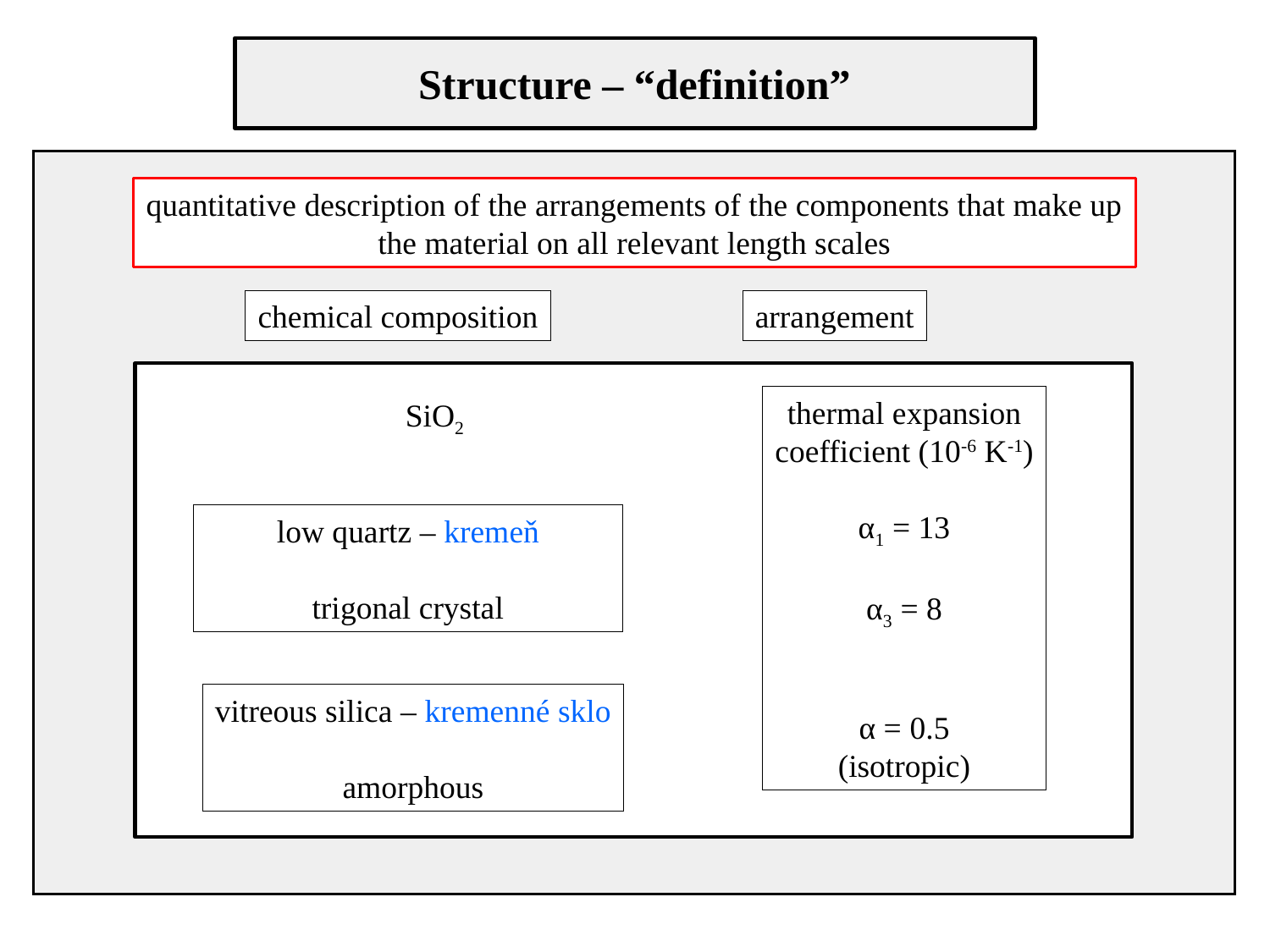

Structure – “definition”

quantitative description of the arrangements of the components that make up
the material on all relevant length scales
chemical composition
arrangement

SiO2
thermal expansion
coefficient (10-6 K-1)

α1 = 13

α3 = 8

α = 0.5
(isotropic)
low quartz – kremeň

trigonal crystal
vitreous silica – kremenné sklo

amorphous